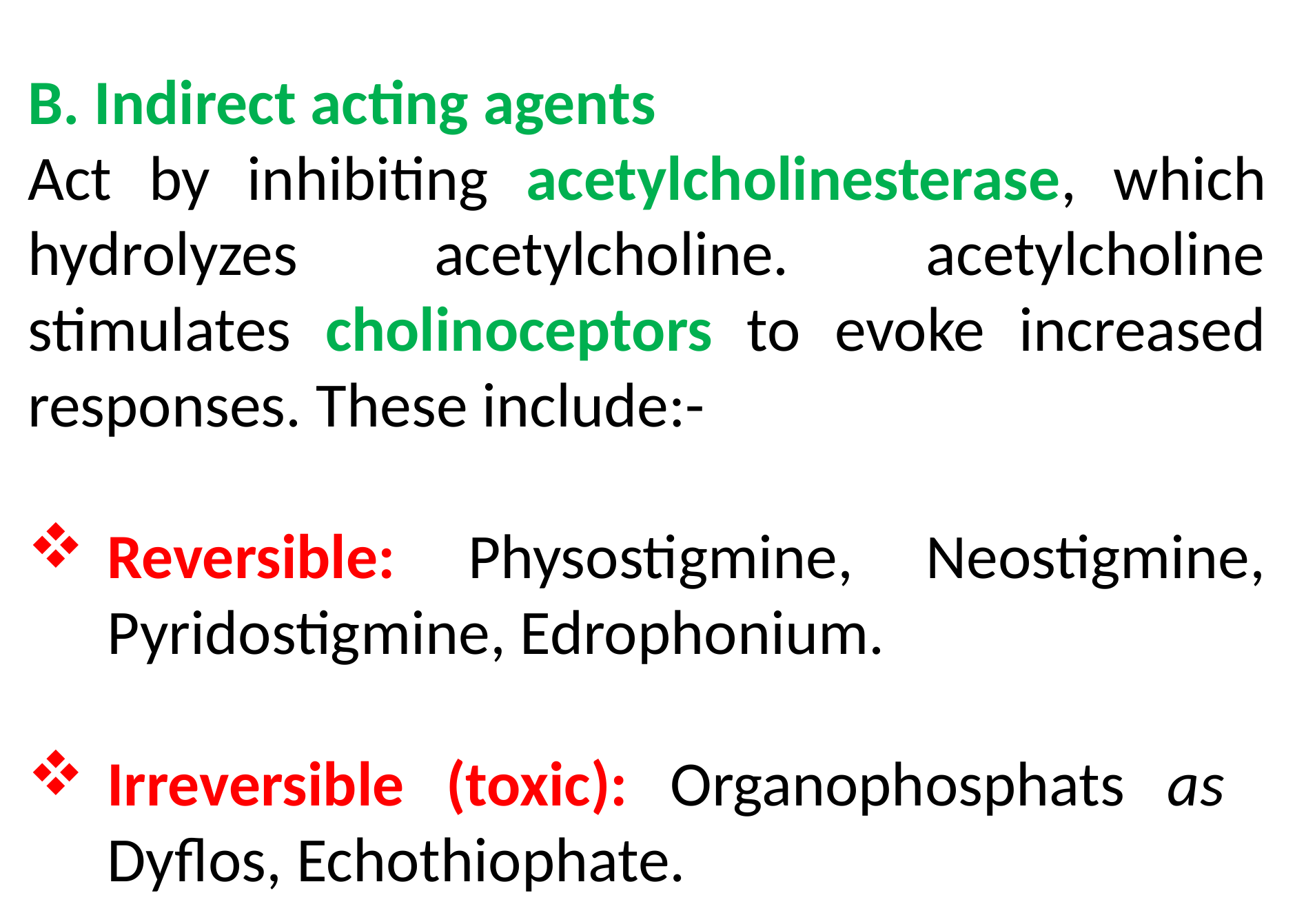

B. Indirect acting agents
Act by inhibiting acetylcholinesterase, which hydrolyzes acetylcholine. acetylcholine stimulates cholinoceptors to evoke increased responses. These include:-

Reversible: Physostigmine, Neostigmine, Pyridostigmine, Edrophonium.

Irreversible (toxic): Organophosphats as  Dyflos, Echothiophate.